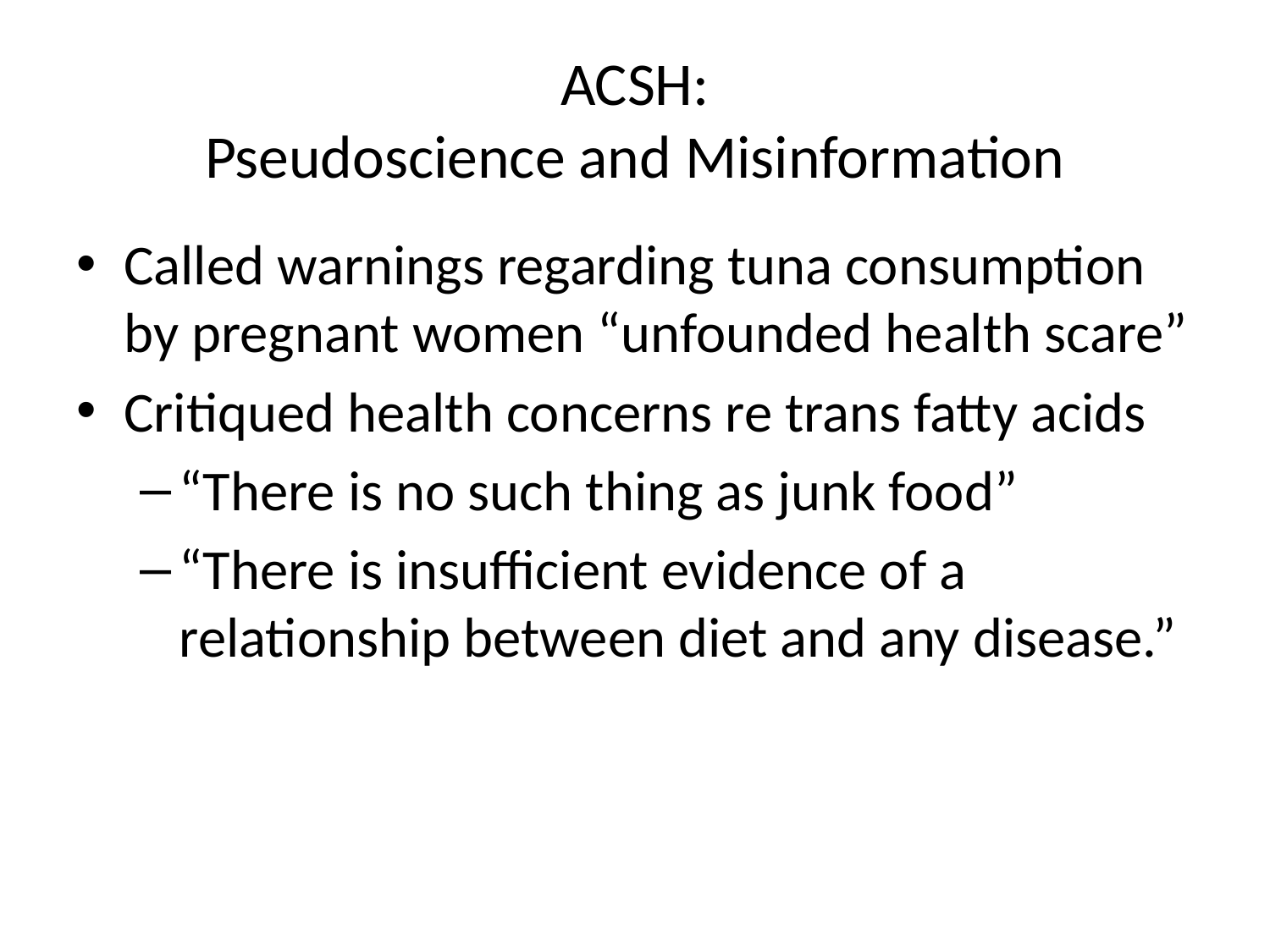

# ACSH: Pseudoscience and Misinformation
Called warnings regarding tuna consumption by pregnant women “unfounded health scare”
Critiqued health concerns re trans fatty acids
“There is no such thing as junk food”
“There is insufficient evidence of a relationship between diet and any disease.”